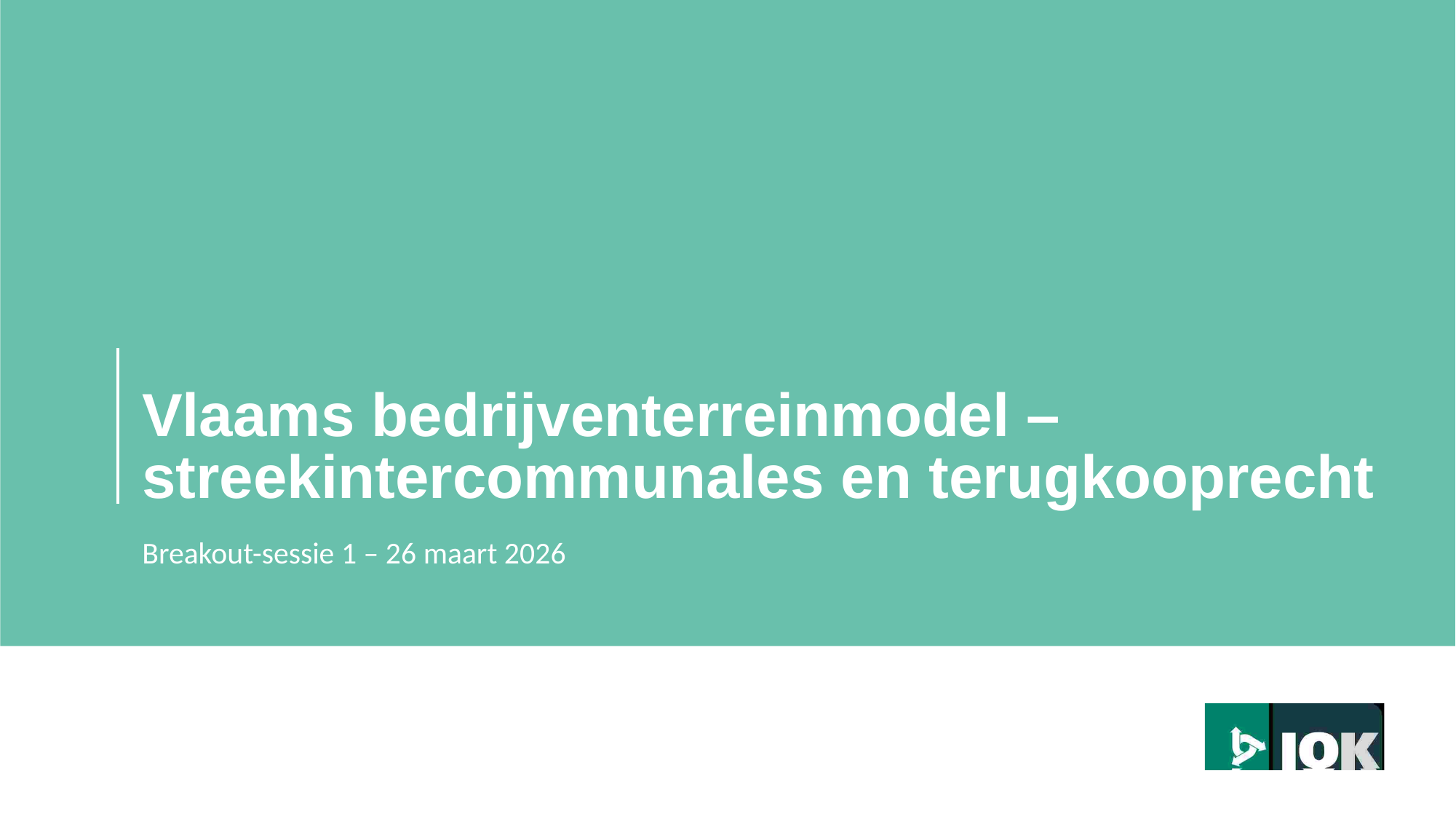

# Vlaams bedrijventerreinmodel – streekintercommunales en terugkooprecht
Breakout-sessie 1 – 26 maart 2026